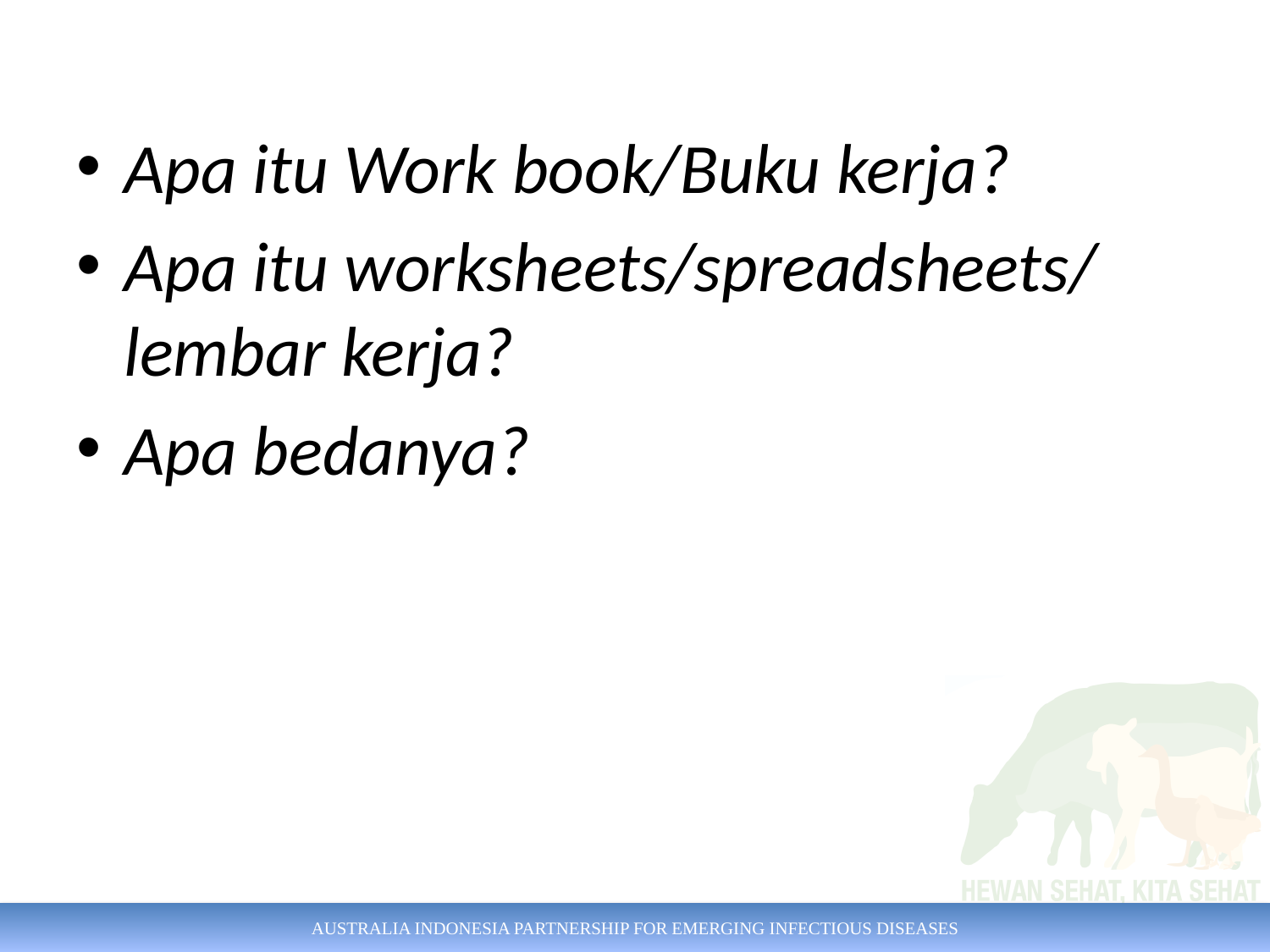

Apa itu Work book/Buku kerja?
Apa itu worksheets/spreadsheets/ lembar kerja?
Apa bedanya?